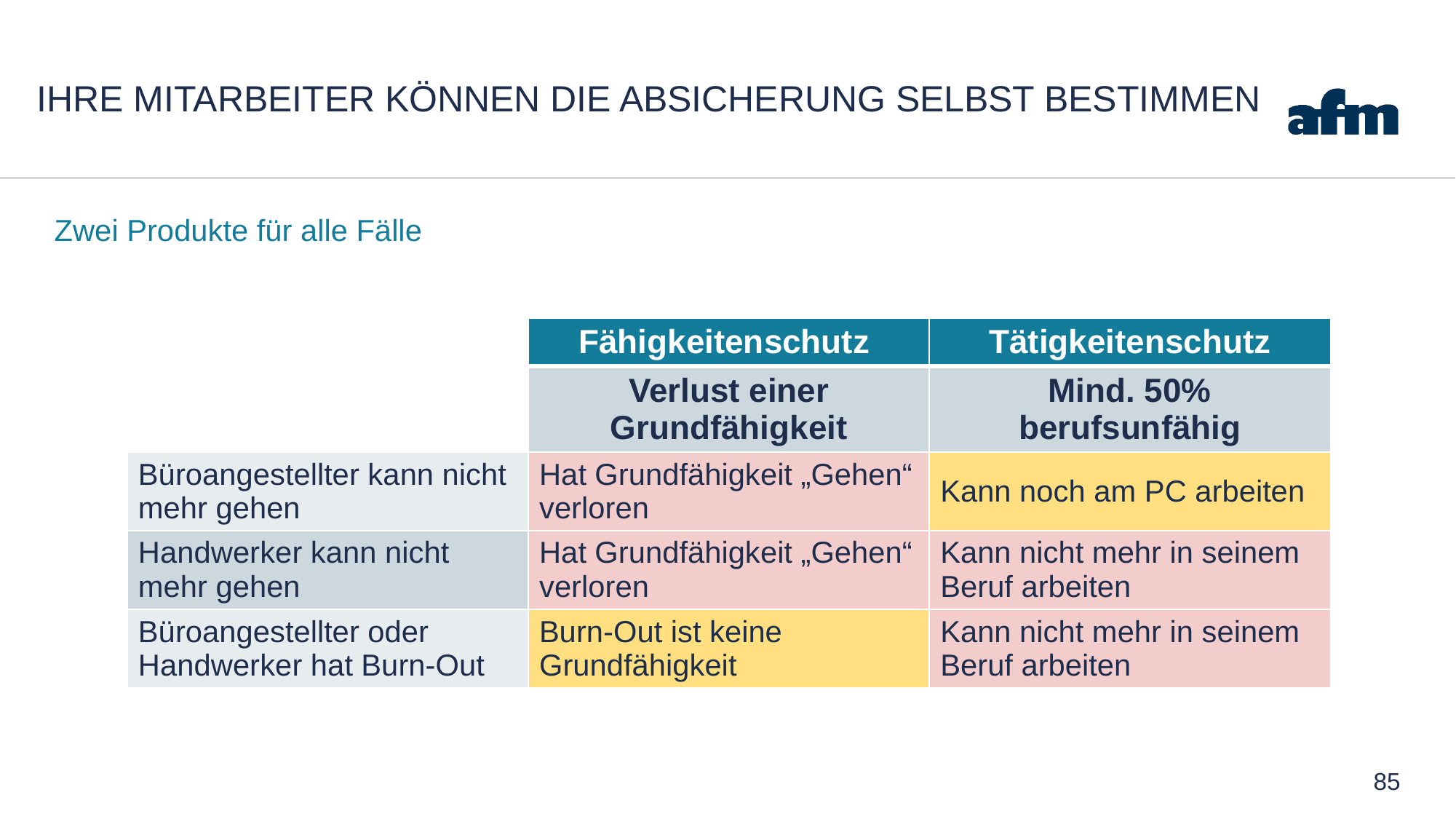

# Ihre Mitarbeiter können die Absicherung selbst bestimmen
Zwei Produkte für alle Fälle

|  | Fähigkeitenschutz | Tätigkeitenschutz |
| --- | --- | --- |
|  | Verlust einer Grundfähigkeit | Mind. 50% berufsunfähig |
| Büroangestellter kann nicht mehr gehen | Hat Grundfähigkeit „Gehen“ verloren | Kann noch am PC arbeiten |
| Handwerker kann nicht mehr gehen | Hat Grundfähigkeit „Gehen“ verloren | Kann nicht mehr in seinem Beruf arbeiten |
| Büroangestellter oder Handwerker hat Burn-Out | Burn-Out ist keine Grundfähigkeit | Kann nicht mehr in seinem Beruf arbeiten |
85